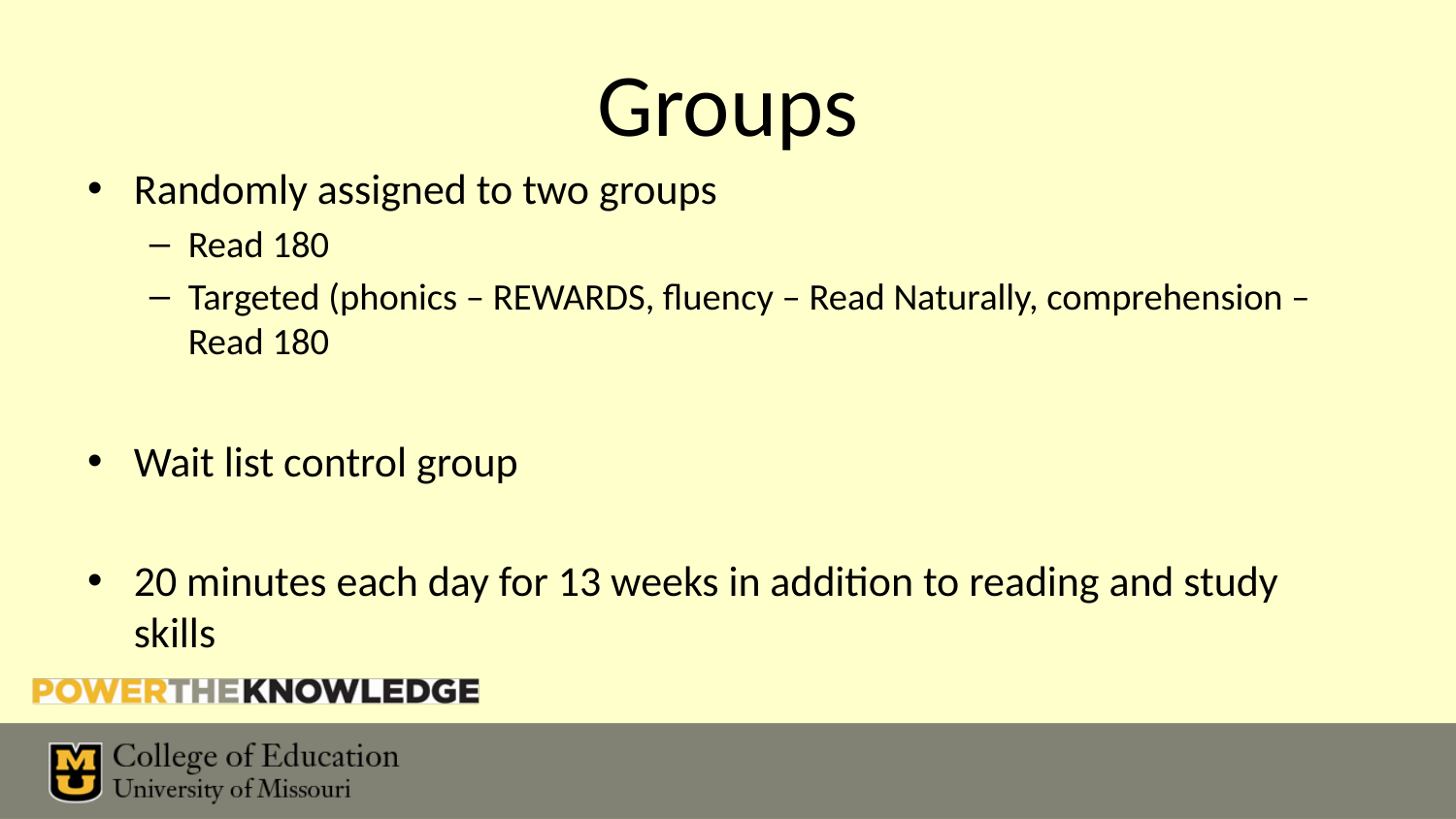

# Groups
Randomly assigned to two groups
Read 180
Targeted (phonics – REWARDS, fluency – Read Naturally, comprehension – Read 180

Wait list control group

20 minutes each day for 13 weeks in addition to reading and study skills